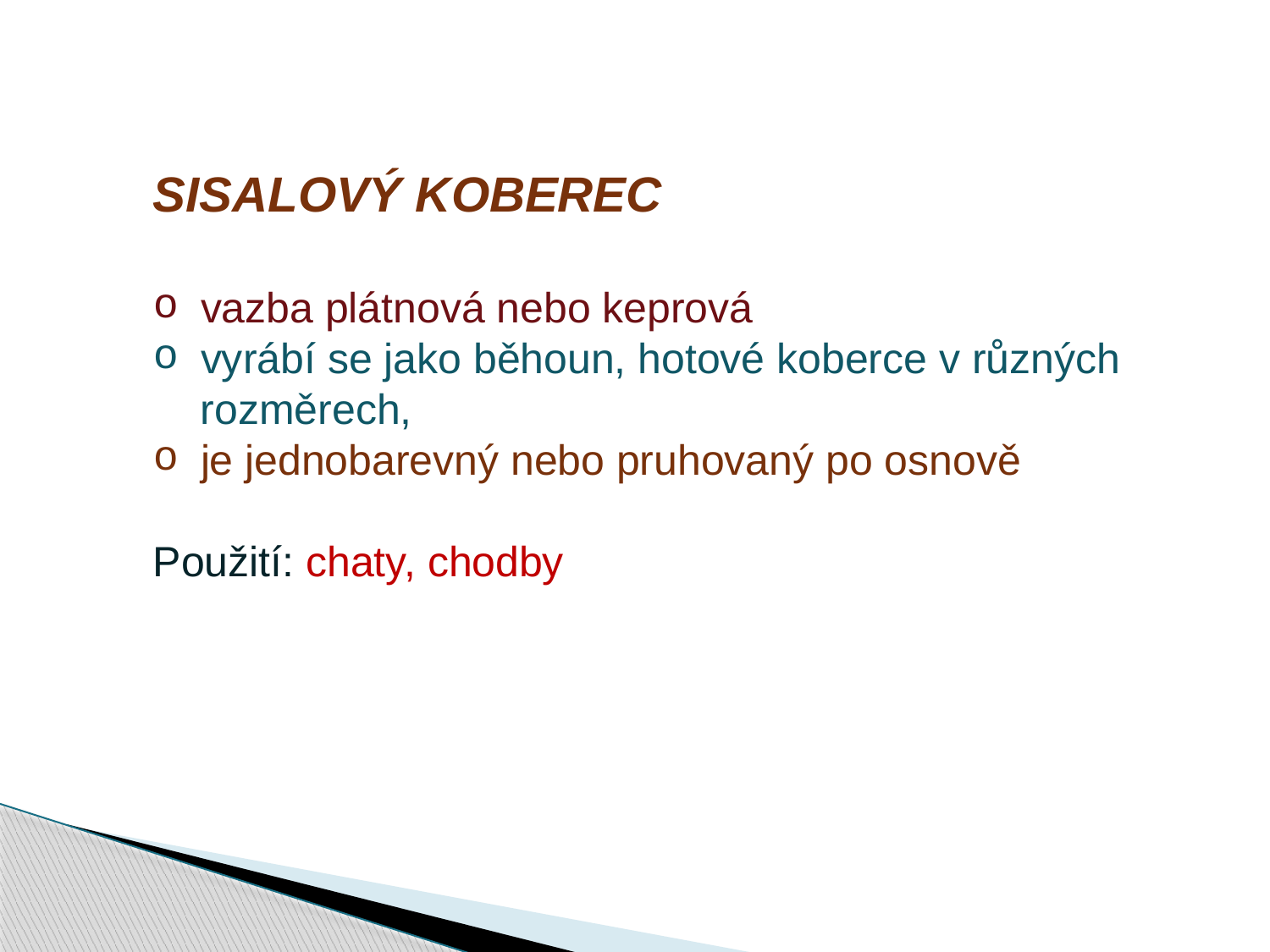

SISALOVÝ KOBEREC

vazba plátnová nebo keprová
vyrábí se jako běhoun, hotové koberce v různých
    rozměrech,
je jednobarevný nebo pruhovaný po osnově

Použití: chaty, chodby